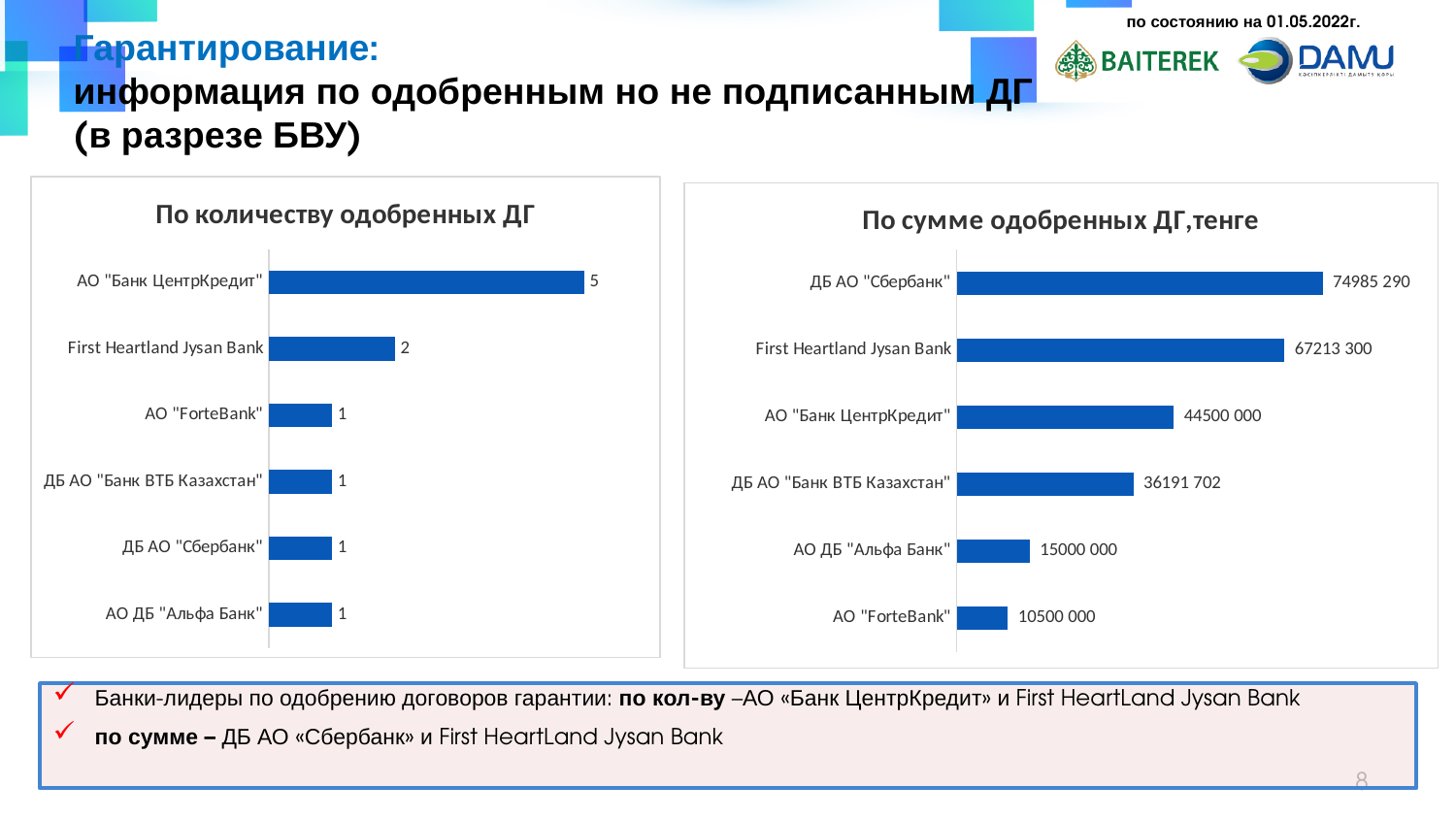

по состоянию на 01.05.2022г.
Гарантирование:
информация по одобренным но не подписанным ДГ
(в разрезе БВУ)

### Chart: По количеству одобренных ДГ

| Category |  |
|---|---|
| АО ДБ "Альфа Банк" | 1.0 |
| ДБ АО "Сбербанк" | 1.0 |
| ДБ АО "Банк ВТБ Казахстан" | 1.0 |
| АО "ForteBank" | 1.0 |
| First Heartland Jysan Bank | 2.0 |
| АО "Банк ЦентрКредит" | 5.0 |

### Chart: По сумме одобренных ДГ,тенге

| Category |  |
|---|---|
| АО "ForteBank" | 10500000.0 |
| АО ДБ "Альфа Банк" | 15000000.0 |
| ДБ АО "Банк ВТБ Казахстан" | 36191702.0 |
| АО "Банк ЦентрКредит" | 44500000.0 |
| First Heartland Jysan Bank | 67213300.0 |
| ДБ АО "Сбербанк" | 74985290.0 |
Банки-лидеры по одобрению договоров гарантии: по кол-ву –АО «Банк ЦентрКредит» и First HeartLand Jysan Bank
по сумме – ДБ АО «Сбербанк» и First HeartLand Jysan Bank

8